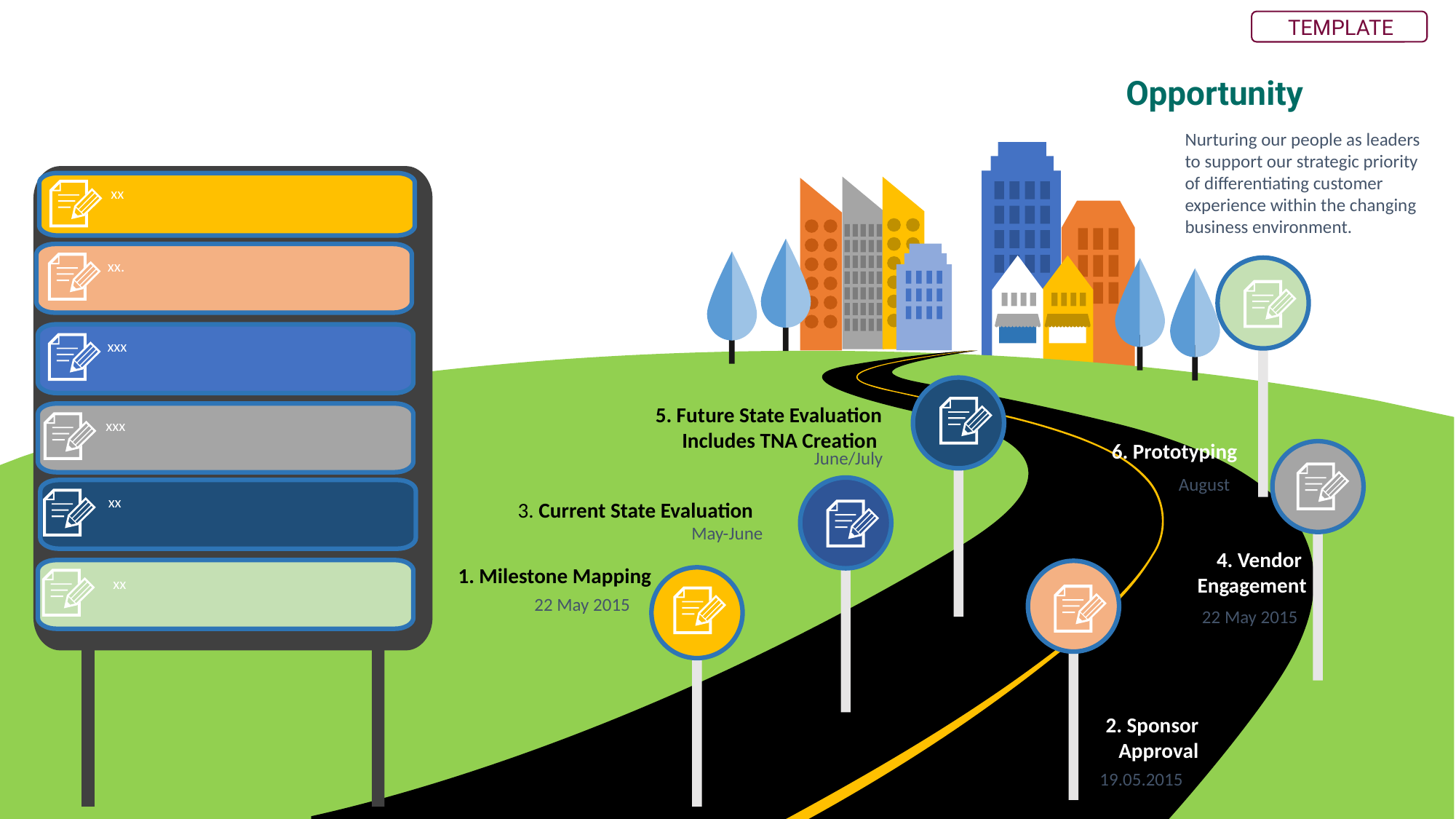

TEMPLATE

Opportunity
Nurturing our people as leaders to support our strategic priority of differentiating customer experience within the changing business environment.

xx

xx.

xxx

5. Future State Evaluation
Includes TNA Creation

xxx

6. Prototyping

June/July

August

xx

3. Current State Evaluation

May-June
4. Vendor
Engagement
1. Milestone Mapping

xx

22 May 2015
22 May 2015
2. Sponsor
Approval
19.05.2015